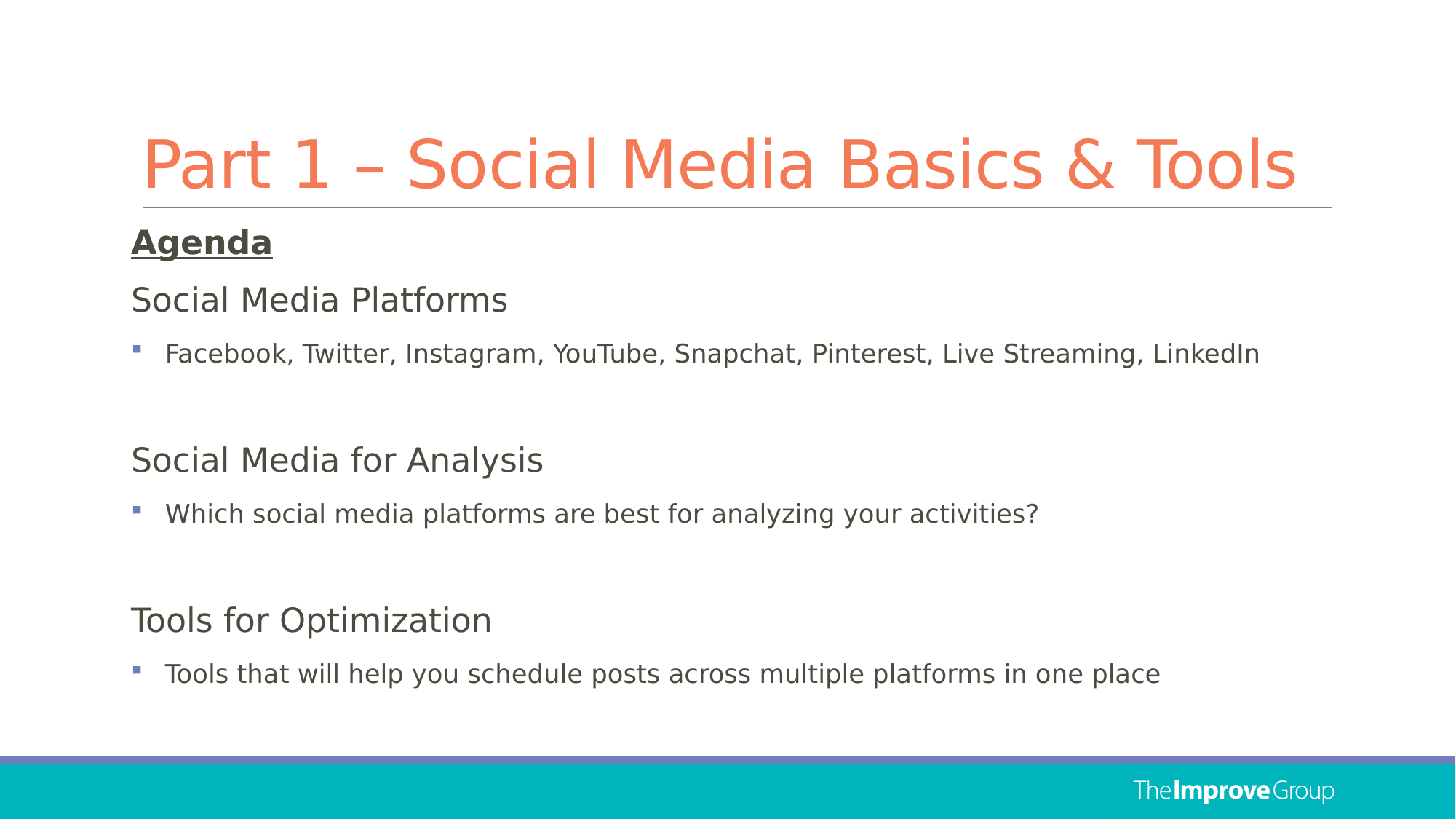

# Part 1 – Social Media Basics & Tools
Agenda
Social Media Platforms
Facebook, Twitter, Instagram, YouTube, Snapchat, Pinterest, Live Streaming, LinkedIn

Social Media for Analysis
Which social media platforms are best for analyzing your activities?

Tools for Optimization
Tools that will help you schedule posts across multiple platforms in one place